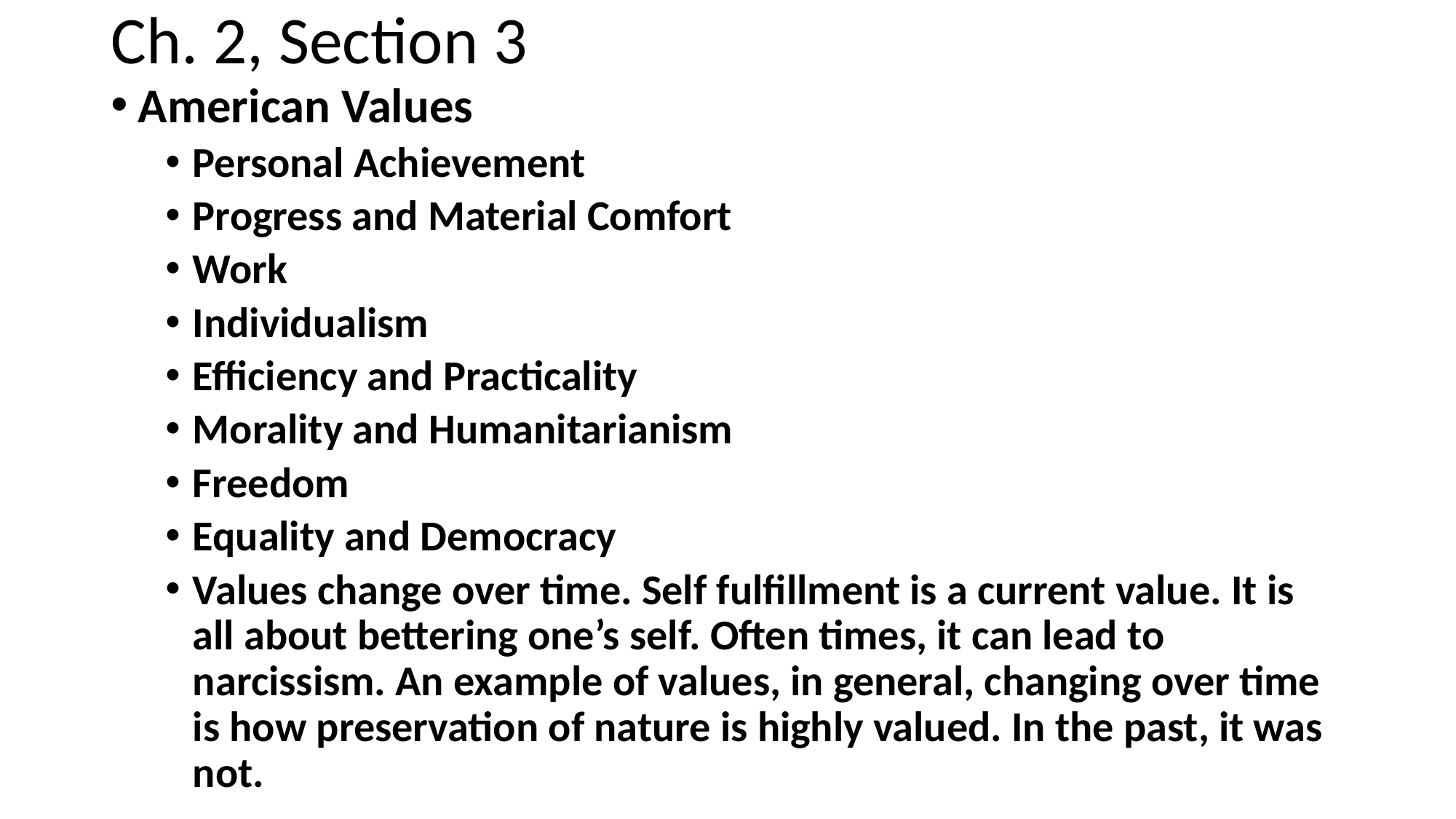

# Ch. 2, Section 3
American Values
Personal Achievement
Progress and Material Comfort
Work
Individualism
Efficiency and Practicality
Morality and Humanitarianism
Freedom
Equality and Democracy
Values change over time. Self fulfillment is a current value. It is all about bettering one’s self. Often times, it can lead to narcissism. An example of values, in general, changing over time is how preservation of nature is highly valued. In the past, it was not.